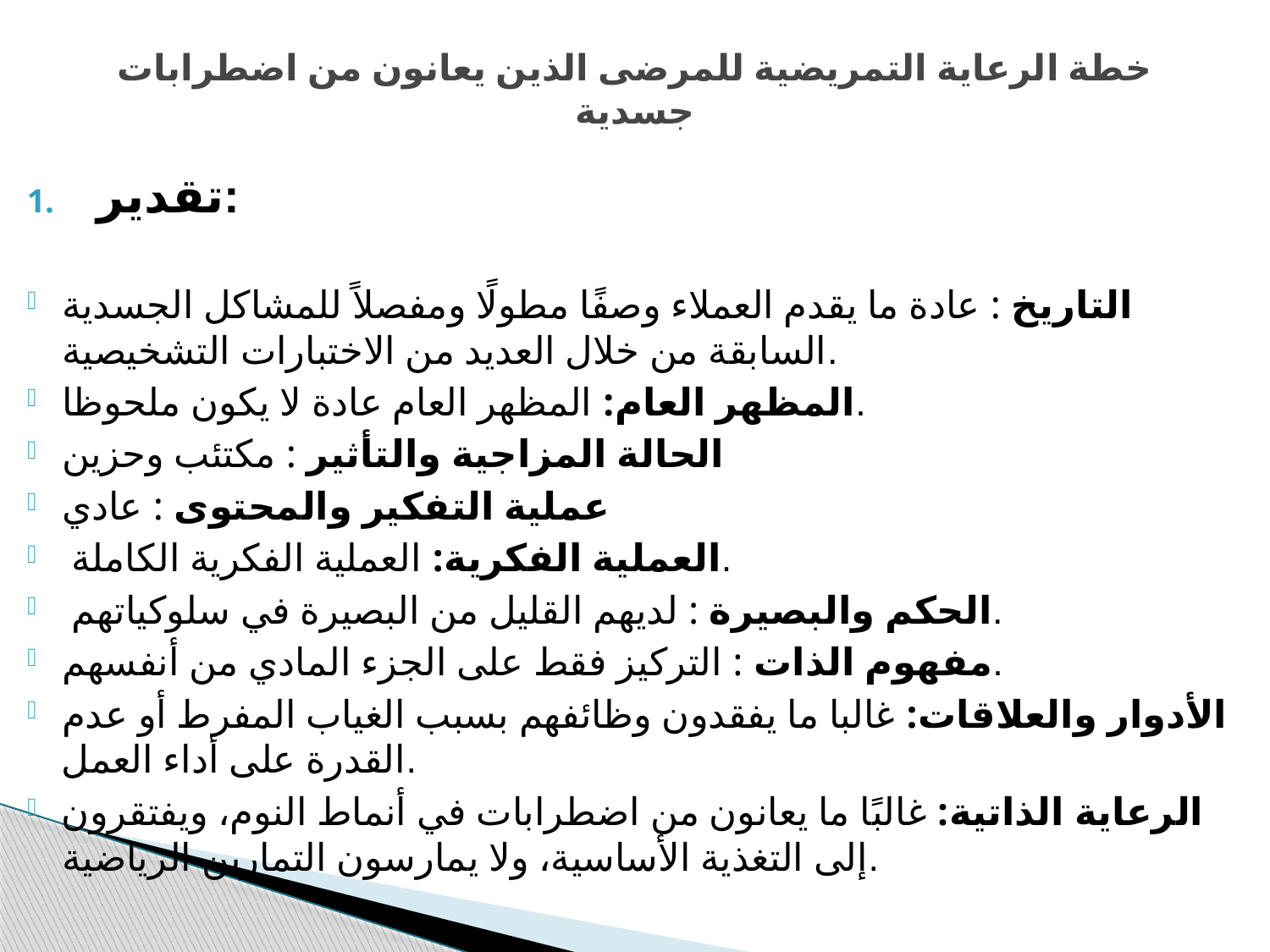

# خطة الرعاية التمريضية للمرضى الذين يعانون من اضطرابات جسدية
تقدير:

التاريخ : عادة ما يقدم العملاء وصفًا مطولًا ومفصلاً للمشاكل الجسدية السابقة من خلال العديد من الاختبارات التشخيصية.
المظهر العام: المظهر العام عادة لا يكون ملحوظا.
الحالة المزاجية والتأثير : مكتئب وحزين
عملية التفكير والمحتوى : عادي
 العملية الفكرية: العملية الفكرية الكاملة.
 الحكم والبصيرة : لديهم القليل من البصيرة في سلوكياتهم.
مفهوم الذات : التركيز فقط على الجزء المادي من أنفسهم.
الأدوار والعلاقات: غالبا ما يفقدون وظائفهم بسبب الغياب المفرط أو عدم القدرة على أداء العمل.
الرعاية الذاتية: غالبًا ما يعانون من اضطرابات في أنماط النوم، ويفتقرون إلى التغذية الأساسية، ولا يمارسون التمارين الرياضية.